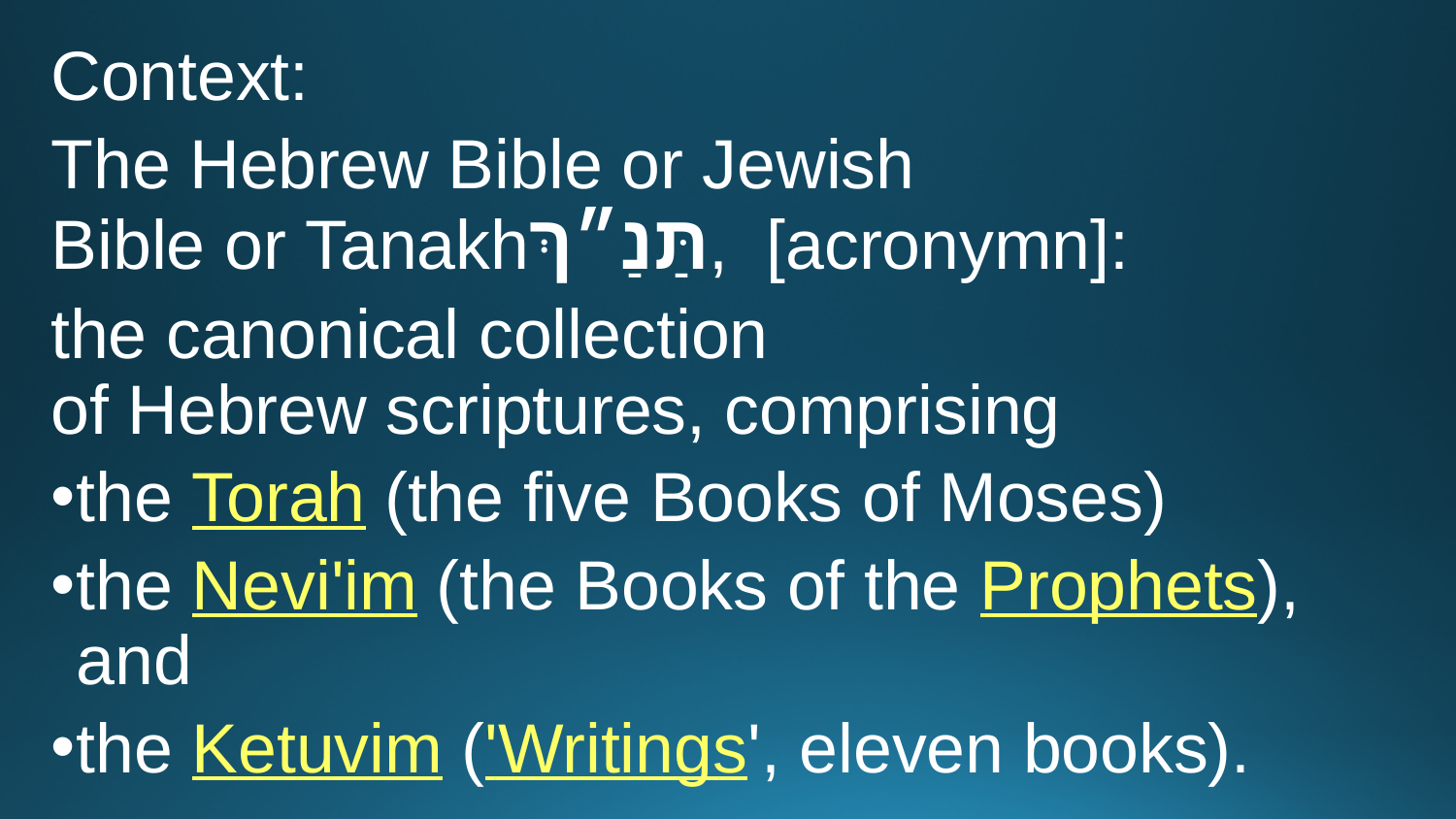

Context:
The Hebrew Bible or Jewish Bible or Tanakhתַּנַ״ךְ,  [acronymn]:
the canonical collection of Hebrew scriptures, comprising
the Torah (the five Books of Moses)
the Nevi'im (the Books of the Prophets), and
the Ketuvim ('Writings', eleven books).